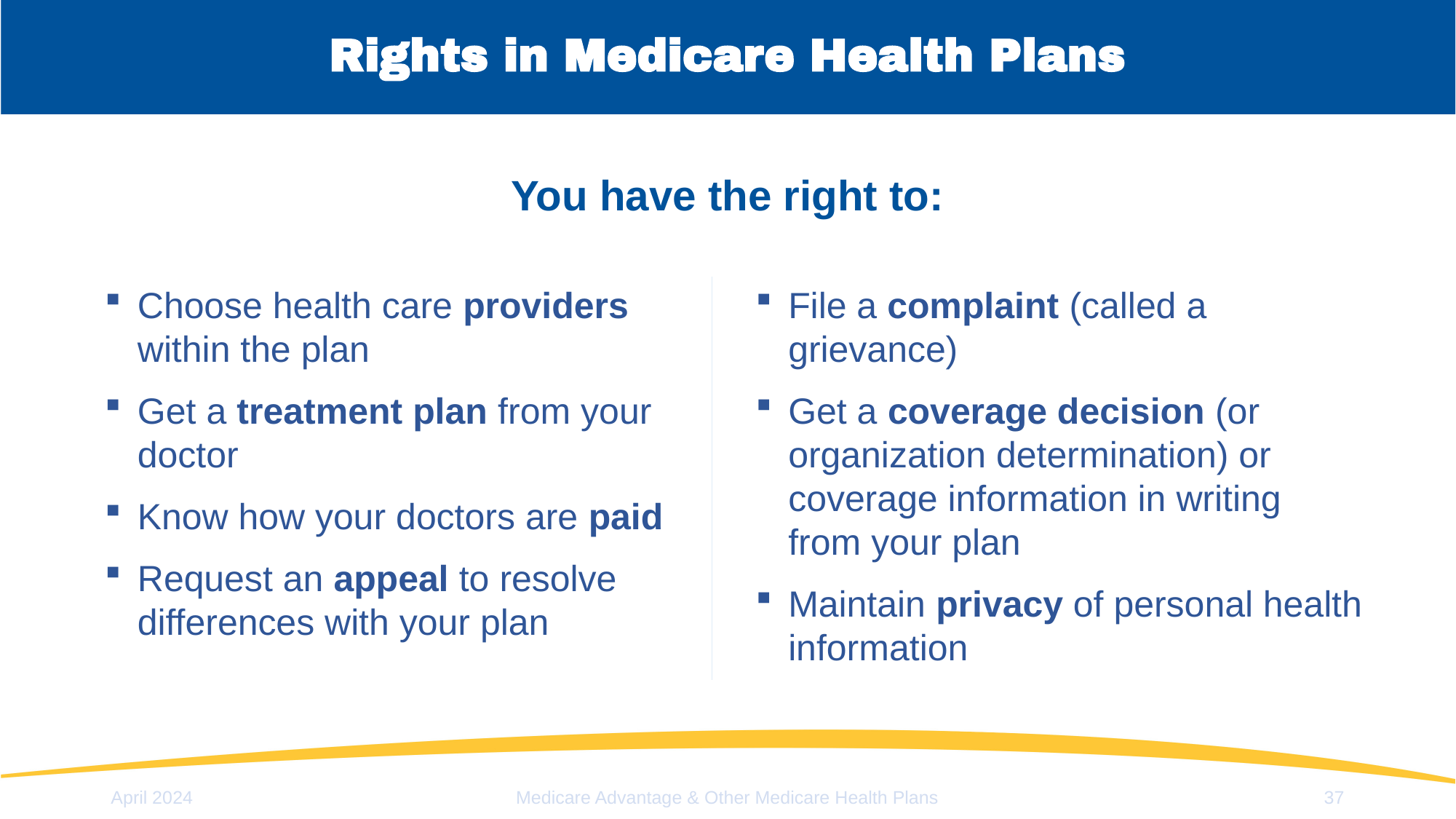

# Rights in Medicare Health Plans
You have the right to:
Choose health care providers within the plan
Get a treatment plan from your doctor
Know how your doctors are paid
Request an appeal to resolve differences with your plan
File a complaint (called a grievance)
Get a coverage decision (or organization determination) or coverage information in writing from your plan
Maintain privacy of personal health information
April 2024
Medicare Advantage & Other Medicare Health Plans
37